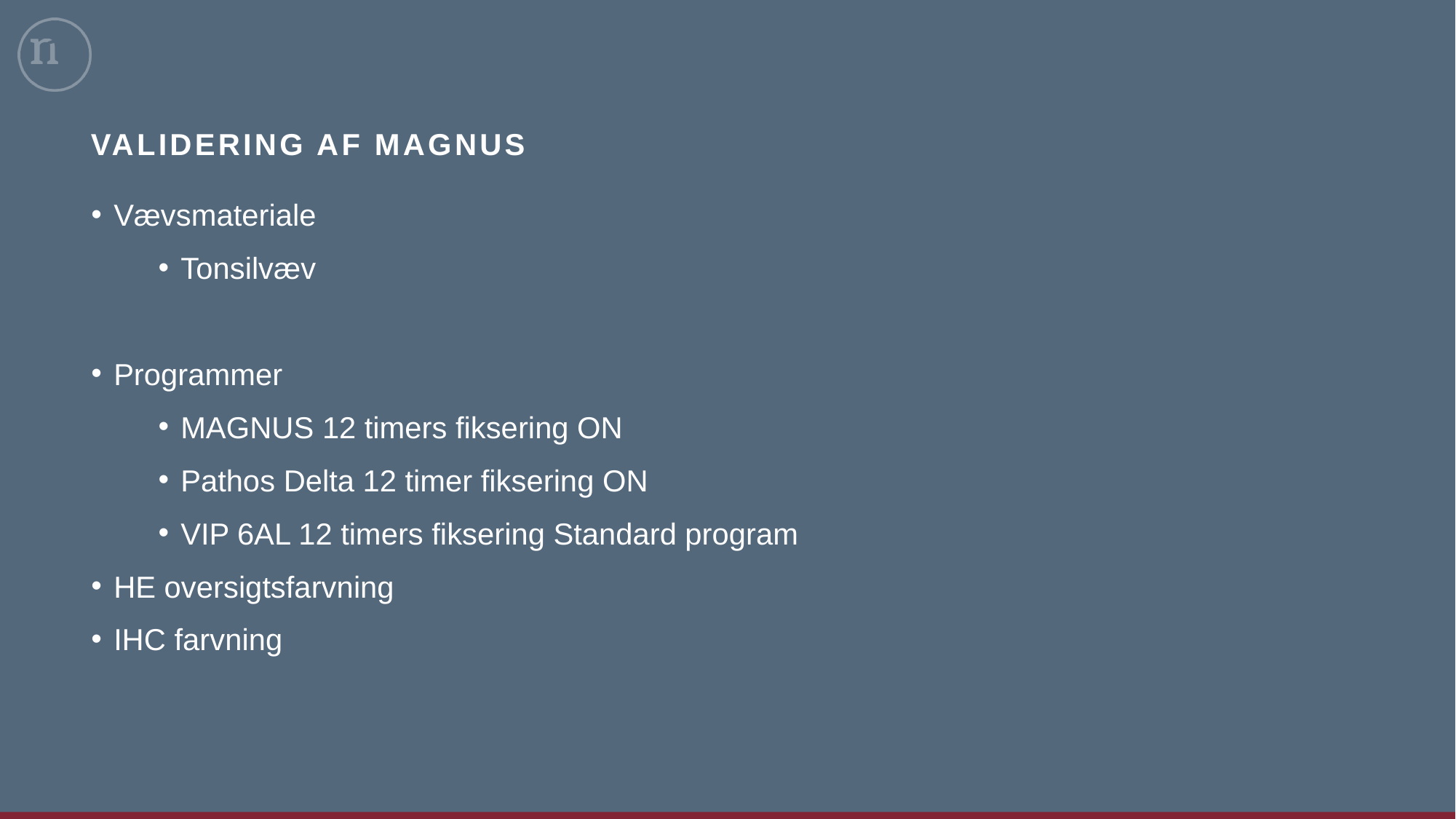

# Validering af MAGNUS
Vævsmateriale
Tonsilvæv

Programmer
MAGNUS 12 timers fiksering ON
Pathos Delta 12 timer fiksering ON
VIP 6AL 12 timers fiksering Standard program
HE oversigtsfarvning
IHC farvning